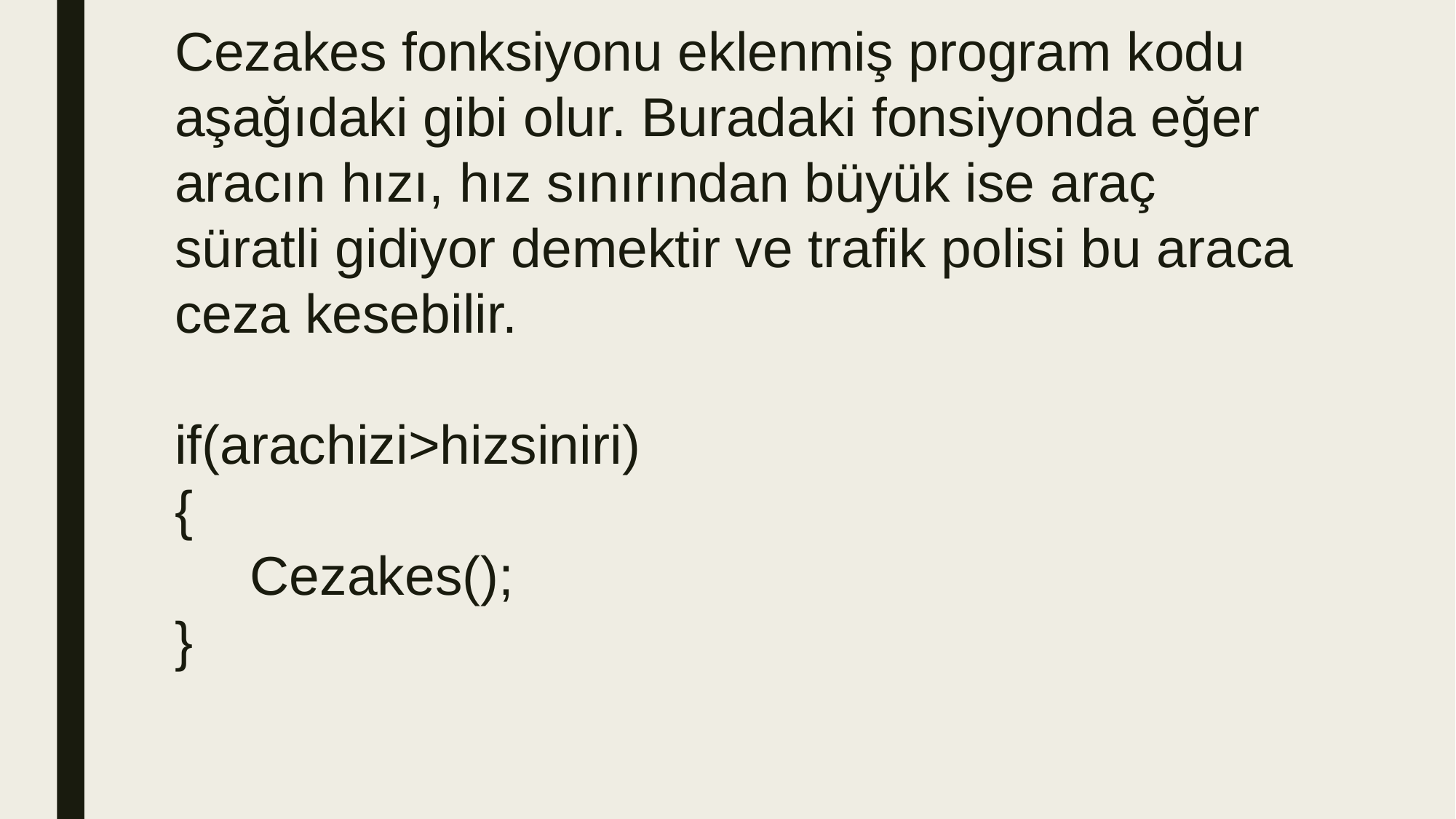

Cezakes fonksiyonu eklenmiş program kodu aşağıdaki gibi olur. Buradaki fonsiyonda eğer aracın hızı, hız sınırından büyük ise araç süratli gidiyor demektir ve trafik polisi bu araca ceza kesebilir.

if(arachizi>hizsiniri)
{
     Cezakes();
}